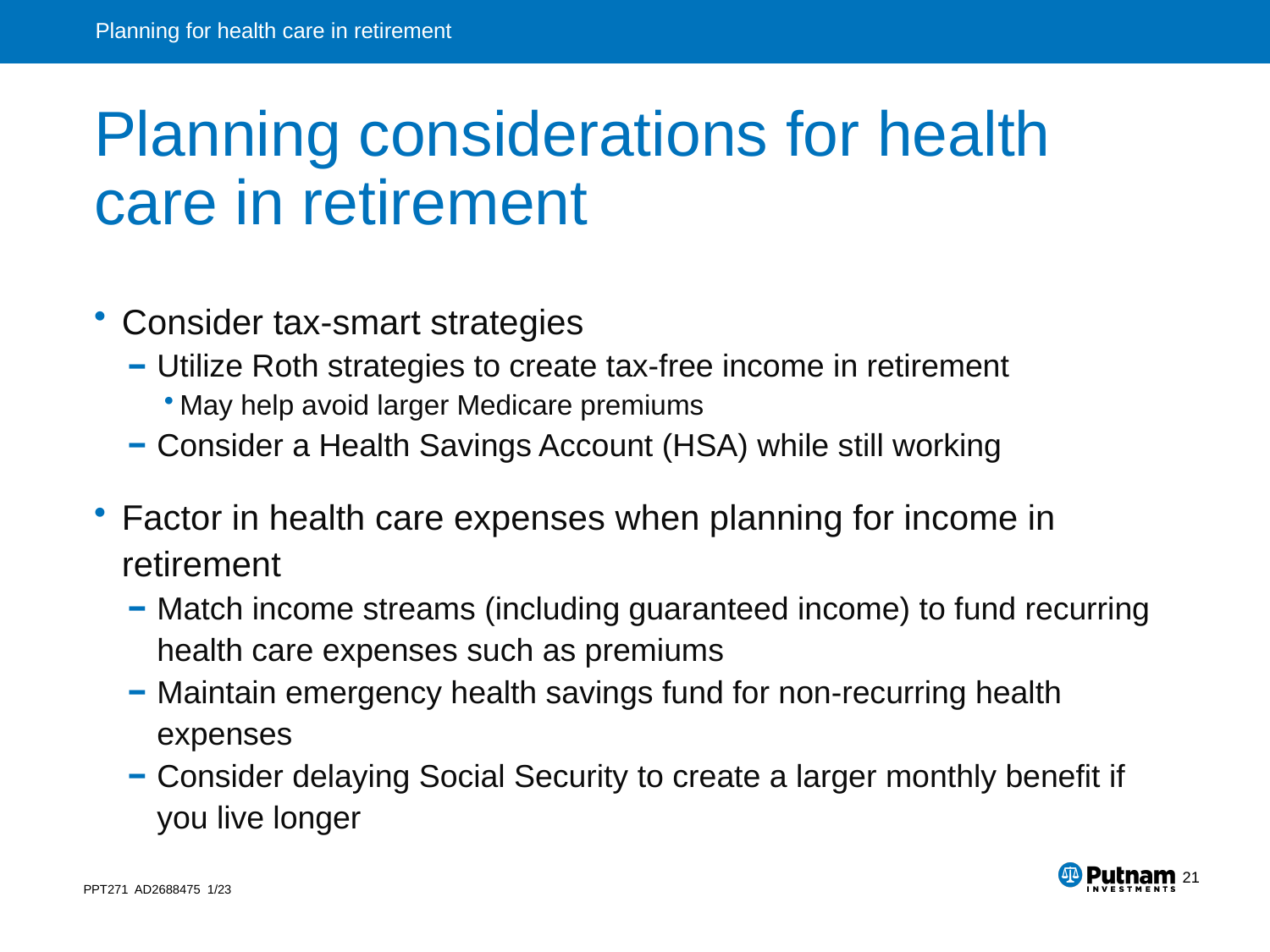

# Planning considerations for health care in retirement
Consider tax-smart strategies
Utilize Roth strategies to create tax-free income in retirement
May help avoid larger Medicare premiums
Consider a Health Savings Account (HSA) while still working
Factor in health care expenses when planning for income in retirement
Match income streams (including guaranteed income) to fund recurring health care expenses such as premiums
Maintain emergency health savings fund for non-recurring health expenses
Consider delaying Social Security to create a larger monthly benefit if you live longer